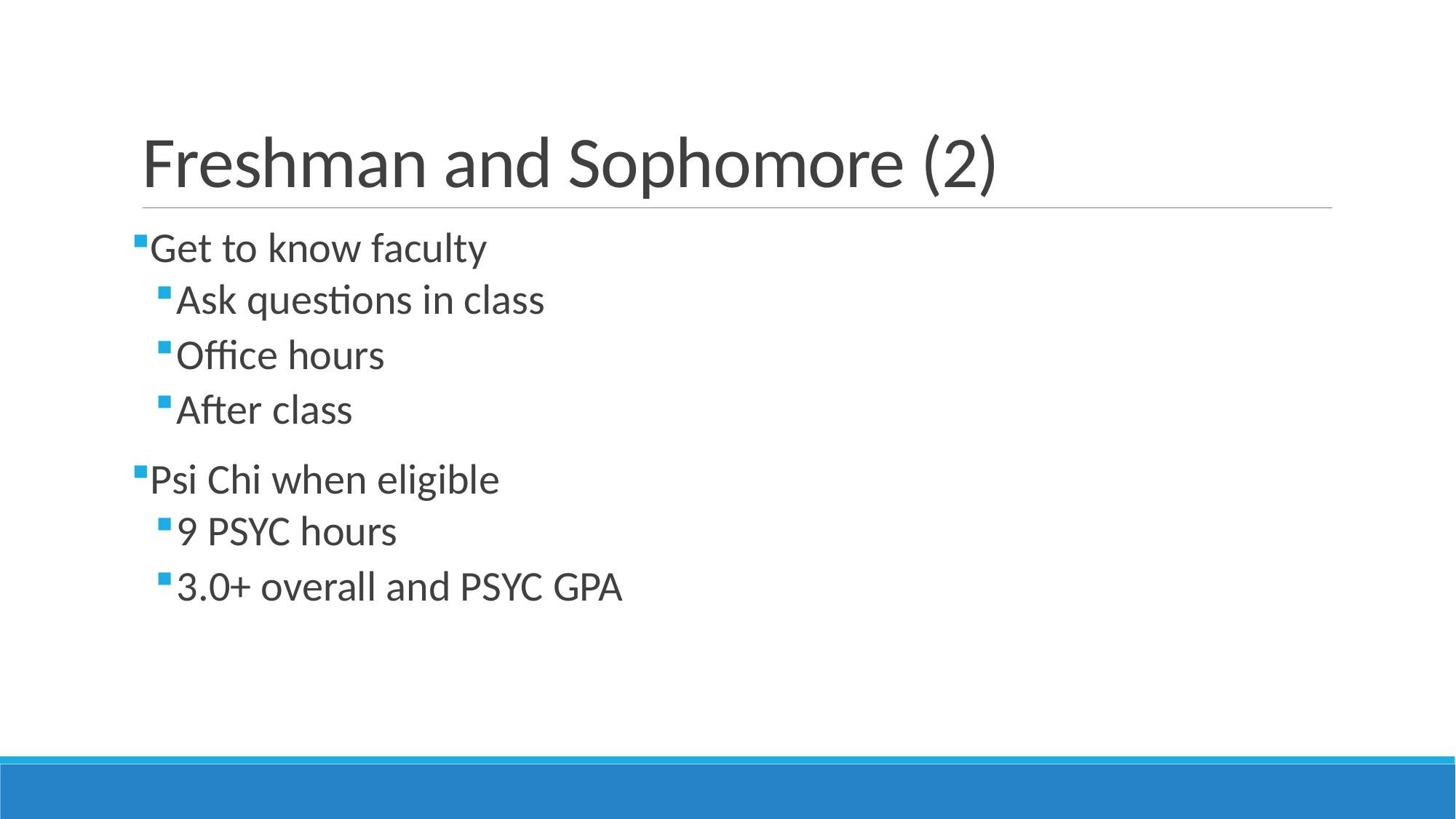

# Freshman and Sophomore (2)
Get to know faculty
Ask questions in class
Office hours
After class
Psi Chi when eligible
9 PSYC hours
3.0+ overall and PSYC GPA